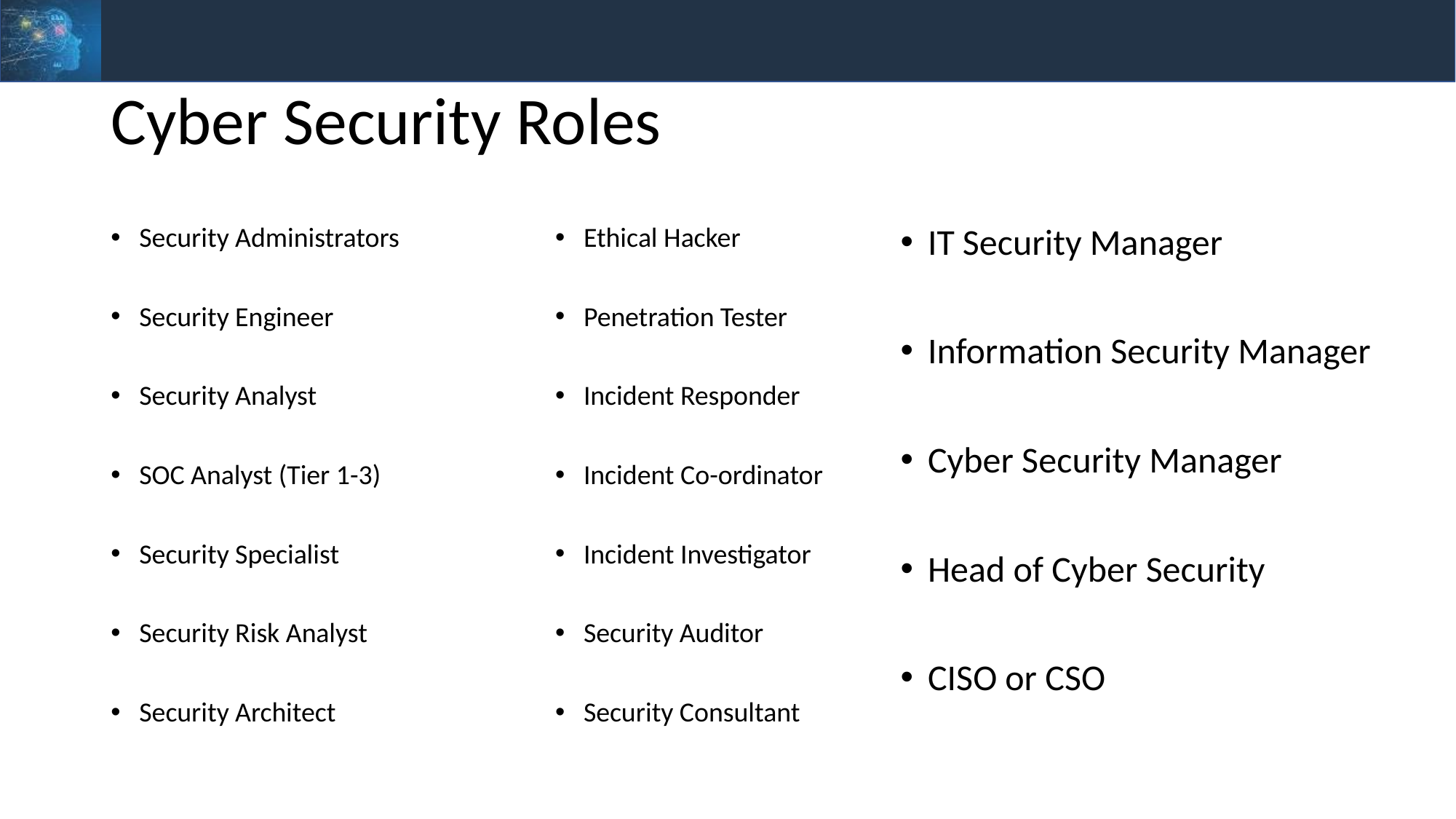

# Cyber Security Roles
Security Administrators

Security Engineer

Security Analyst

SOC Analyst (Tier 1-3)

Security Specialist

Security Risk Analyst

Security Architect

Ethical Hacker

Penetration Tester

Incident Responder

Incident Co-ordinator

Incident Investigator

Security Auditor

Security Consultant
IT Security Manager

Information Security Manager

Cyber Security Manager

Head of Cyber Security

CISO or CSO